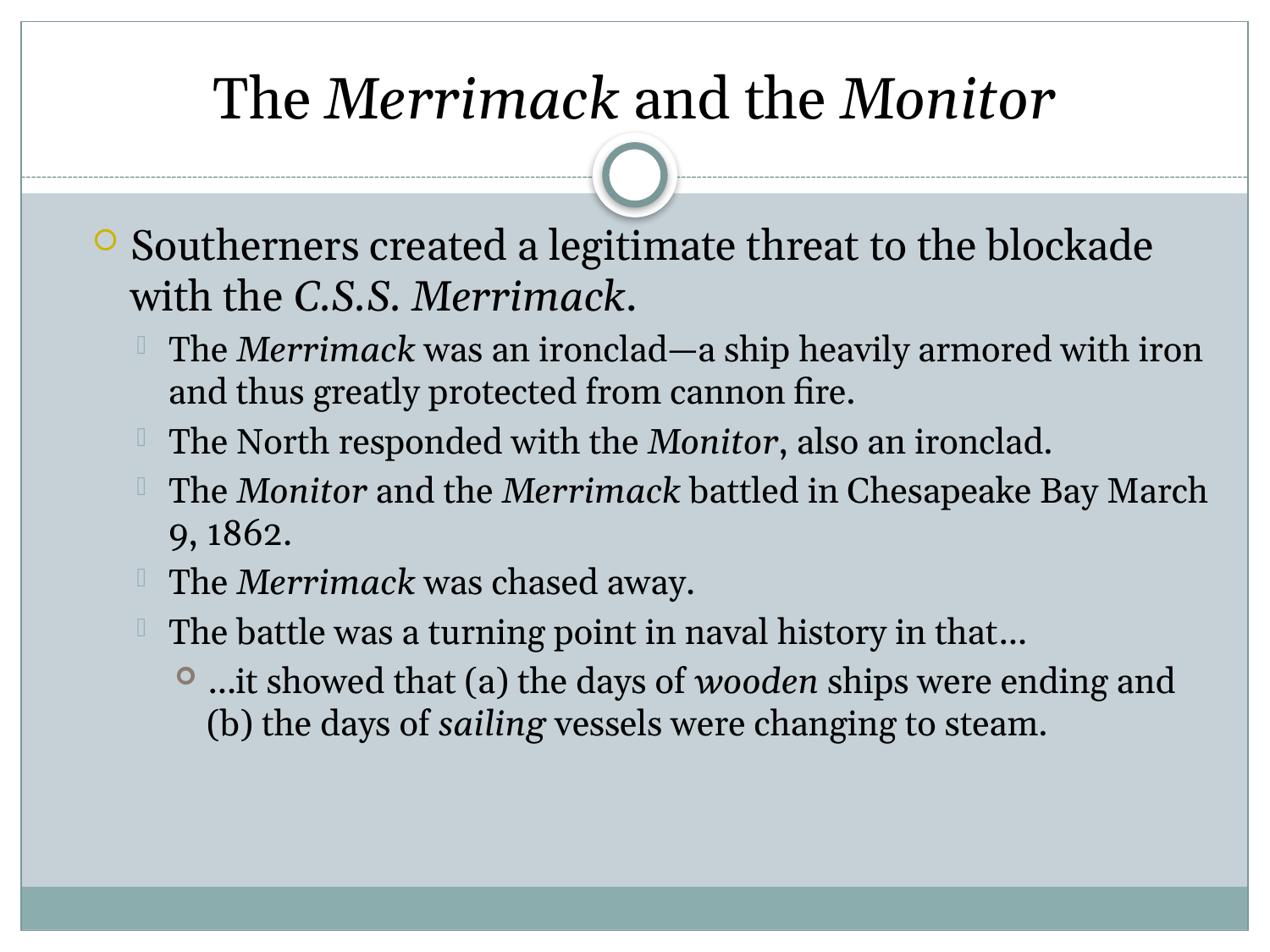

# The Merrimack and the Monitor
Southerners created a legitimate threat to the blockade with the C.S.S. Merrimack.
The Merrimack was an ironclad—a ship heavily armored with iron and thus greatly protected from cannon fire.
The North responded with the Monitor, also an ironclad.
The Monitor and the Merrimack battled in Chesapeake Bay March 9, 1862.
The Merrimack was chased away.
The battle was a turning point in naval history in that…
…it showed that (a) the days of wooden ships were ending and (b) the days of sailing vessels were changing to steam.